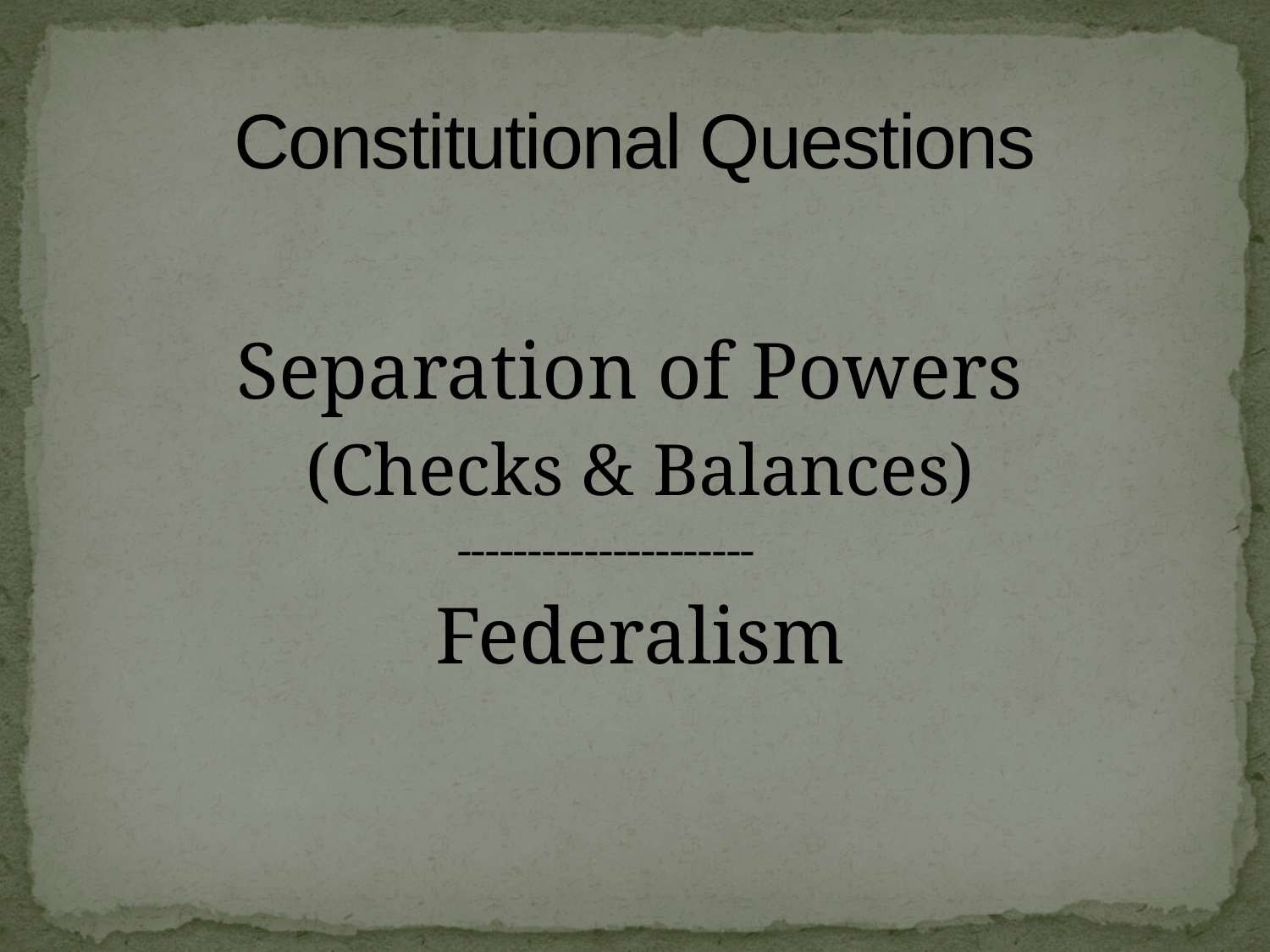

# Constitutional Questions

Separation of Powers
(Checks & Balances)
			---------------------
Federalism